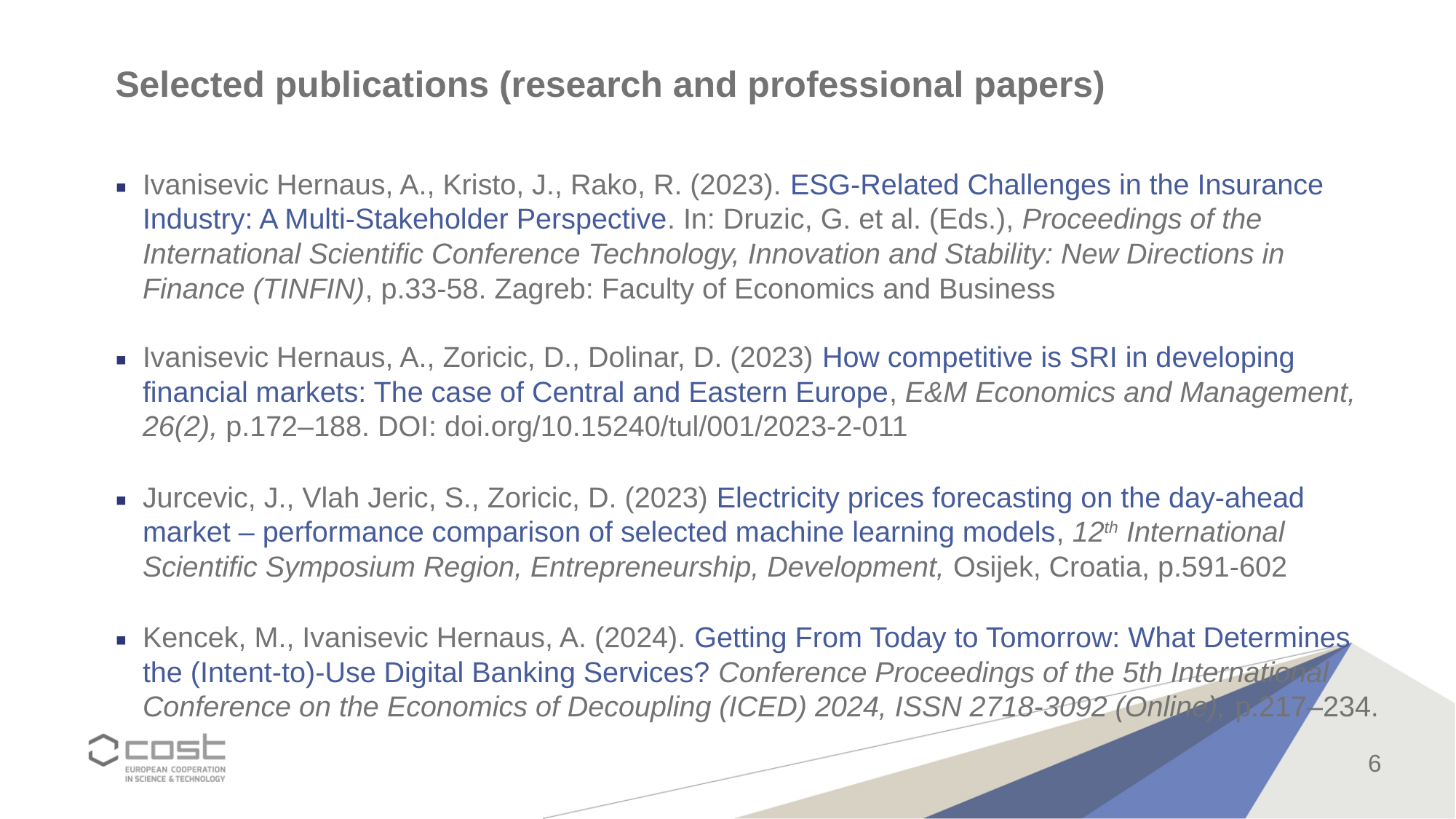

# Selected publications (research and professional papers)
Ivanisevic Hernaus, A., Kristo, J., Rako, R. (2023). ESG-Related Challenges in the Insurance Industry: A Multi-Stakeholder Perspective. In: Druzic, G. et al. (Eds.), Proceedings of the International Scientific Conference Technology, Innovation and Stability: New Directions in Finance (TINFIN), p.33-58. Zagreb: Faculty of Economics and Business

Ivanisevic Hernaus, A., Zoricic, D., Dolinar, D. (2023) How competitive is SRI in developing financial markets: The case of Central and Eastern Europe, E&M Economics and Management, 26(2), p.172–188. DOI: doi.org/10.15240/tul/001/2023-2-011
Jurcevic, J., Vlah Jeric, S., Zoricic, D. (2023) Electricity prices forecasting on the day-ahead market – performance comparison of selected machine learning models, 12th International Scientific Symposium Region, Entrepreneurship, Development, Osijek, Croatia, p.591-602
Kencek, M., Ivanisevic Hernaus, A. (2024). Getting From Today to Tomorrow: What Determines the (Intent-to)-Use Digital Banking Services? Conference Proceedings of the 5th International Conference on the Economics of Decoupling (ICED) 2024, ISSN 2718-3092 (Online), p.217–234.